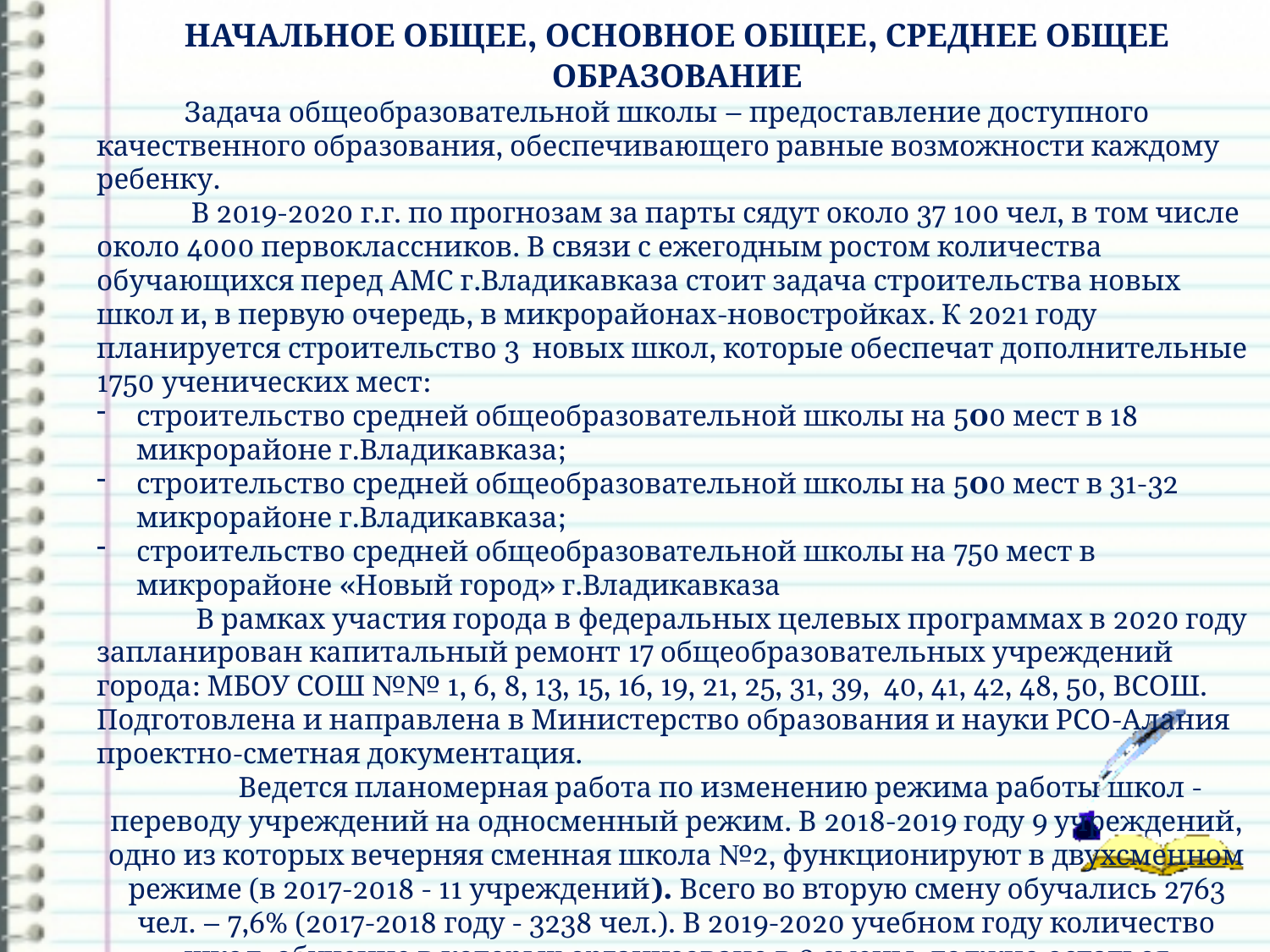

НАЧАЛЬНОЕ ОБЩЕЕ, ОСНОВНОЕ ОБЩЕЕ, СРЕДНЕЕ ОБЩЕЕ ОБРАЗОВАНИЕ
Задача общеобразовательной школы – предоставление доступного качественного образования, обеспечивающего равные возможности каждому ребенку.
 В 2019-2020 г.г. по прогнозам за парты сядут около 37 100 чел, в том числе около 4000 первоклассников. В связи с ежегодным ростом количества обучающихся перед АМС г.Владикавказа стоит задача строительства новых школ и, в первую очередь, в микрорайонах-новостройках. К 2021 году планируется строительство 3  новых школ, которые обеспечат дополнительные 1750 ученических мест:
строительство средней общеобразовательной школы на 500 мест в 18 микрорайоне г.Владикавказа;
строительство средней общеобразовательной школы на 500 мест в 31-32 микрорайоне г.Владикавказа;
строительство средней общеобразовательной школы на 750 мест в микрорайоне «Новый город» г.Владикавказа
В рамках участия города в федеральных целевых программах в 2020 году запланирован капитальный ремонт 17 общеобразовательных учреждений города: МБОУ СОШ №№ 1, 6, 8, 13, 15, 16, 19, 21, 25, 31, 39,  40, 41, 42, 48, 50, ВСОШ. Подготовлена и направлена в Министерство образования и науки РСО-Алания проектно-сметная документация.
Ведется планомерная работа по изменению режима работы школ - переводу учреждений на односменный режим. В 2018-2019 году 9 учреждений, одно из которых вечерняя сменная школа №2, функционируют в двухсменном режиме (в 2017-2018 - 11 учреждений). Всего во вторую смену обучались 2763 чел. – 7,6% (2017-2018 году - 3238 чел.). В 2019-2020 учебном году количество школ, обучение в которых организовано в 2 смены, должно остаться неизменным